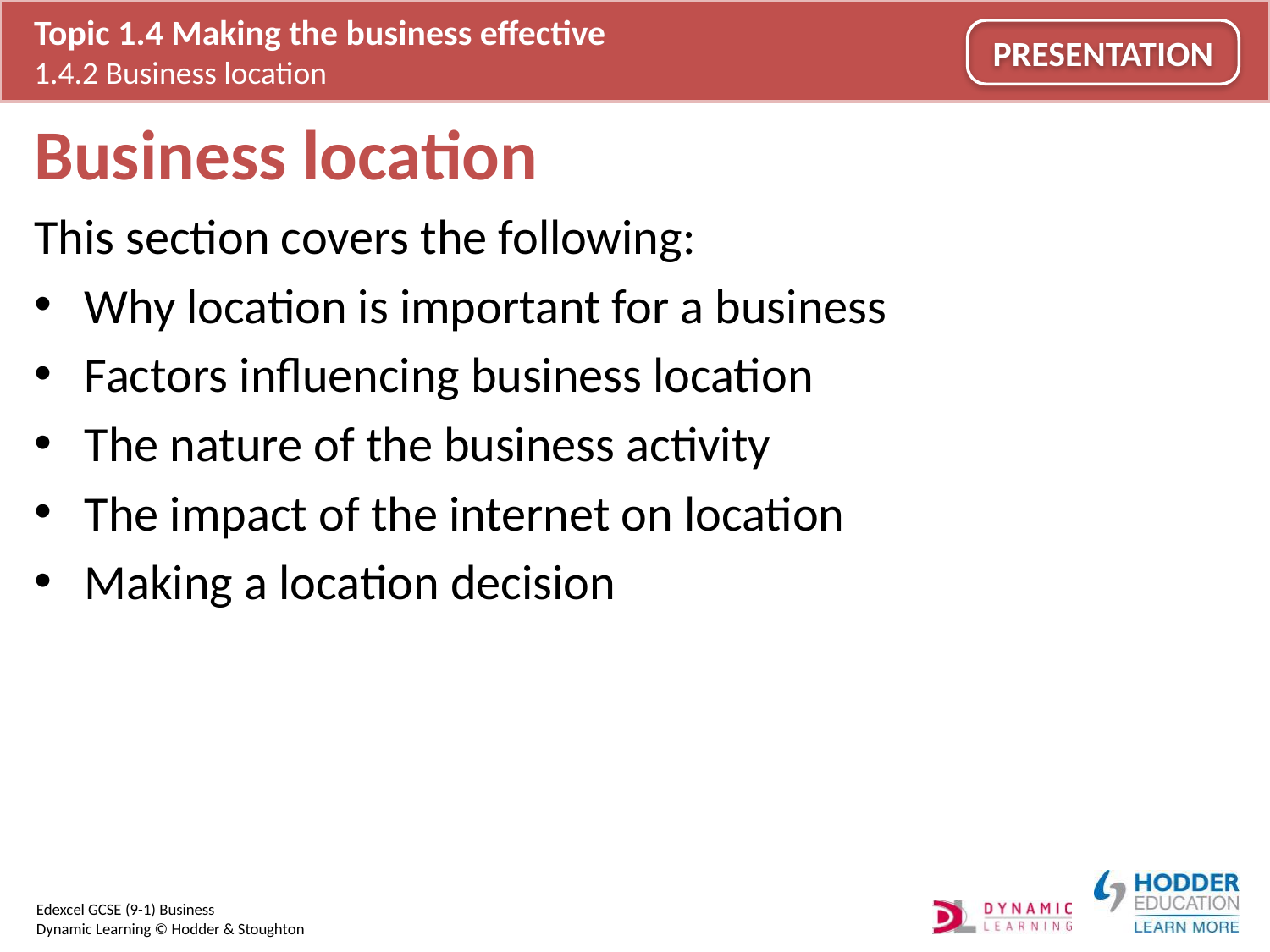

# Business location
This section covers the following:
Why location is important for a business
Factors influencing business location
The nature of the business activity
The impact of the internet on location
Making a location decision